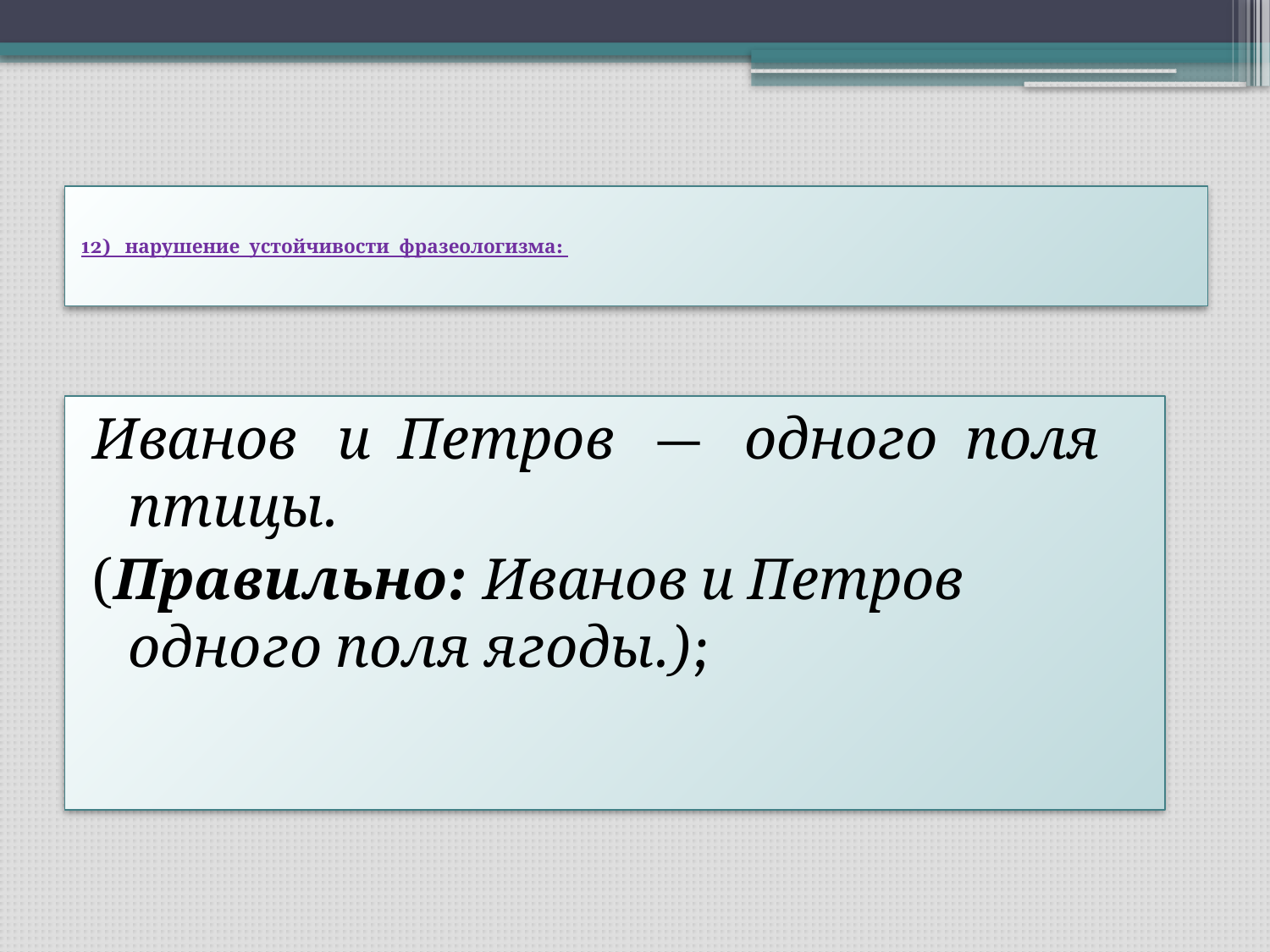

# 12)   нарушение  устойчивости  фразеологизма:
Иванов   и  Петров   —   одного  поля птицы.
(Правильно: Иванов и Петров одного поля ягоды.);